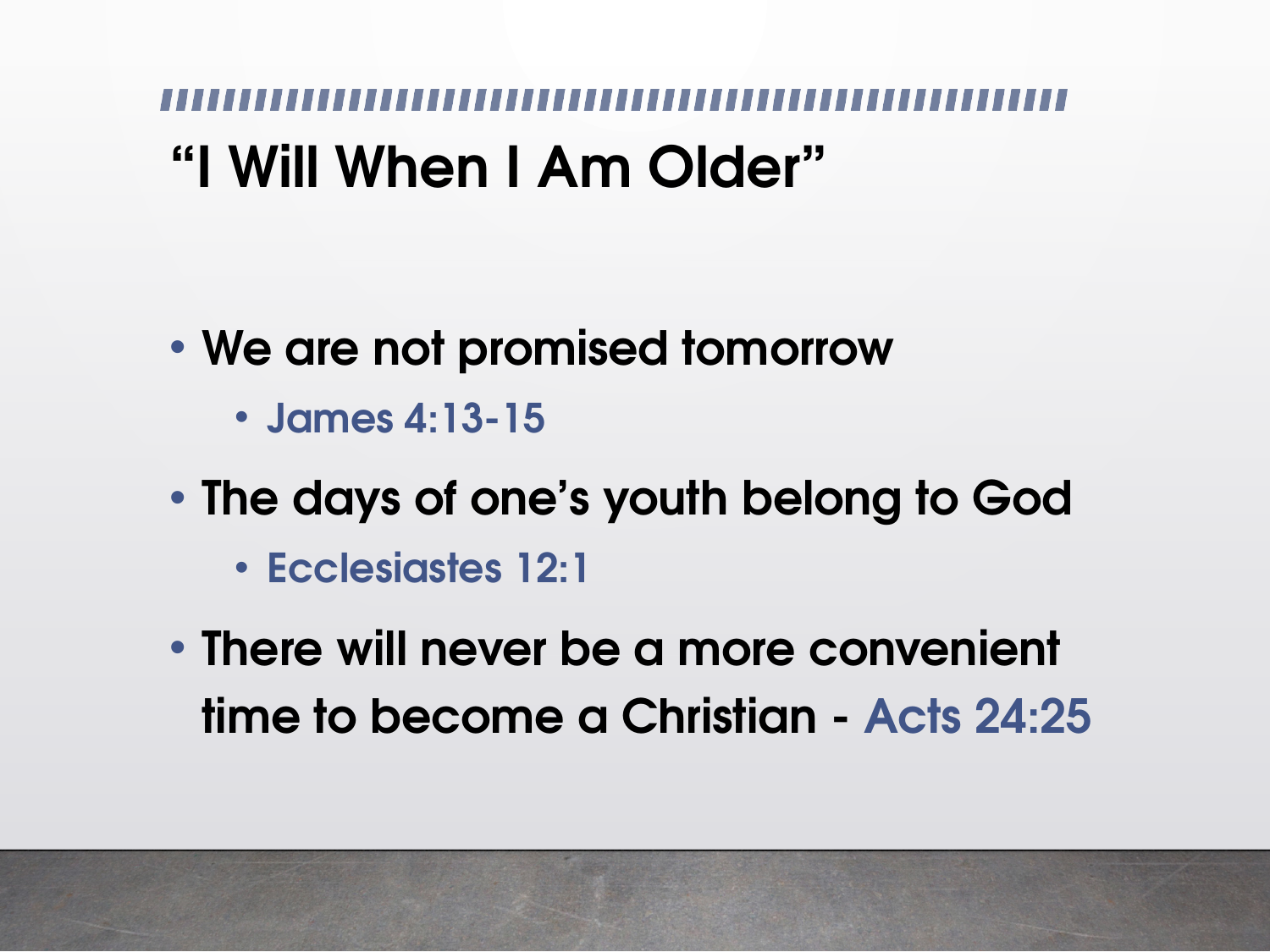

# “I Will When I Am Older”
We are not promised tomorrow
James 4:13-15
The days of one’s youth belong to God
Ecclesiastes 12:1
There will never be a more convenient time to become a Christian - Acts 24:25